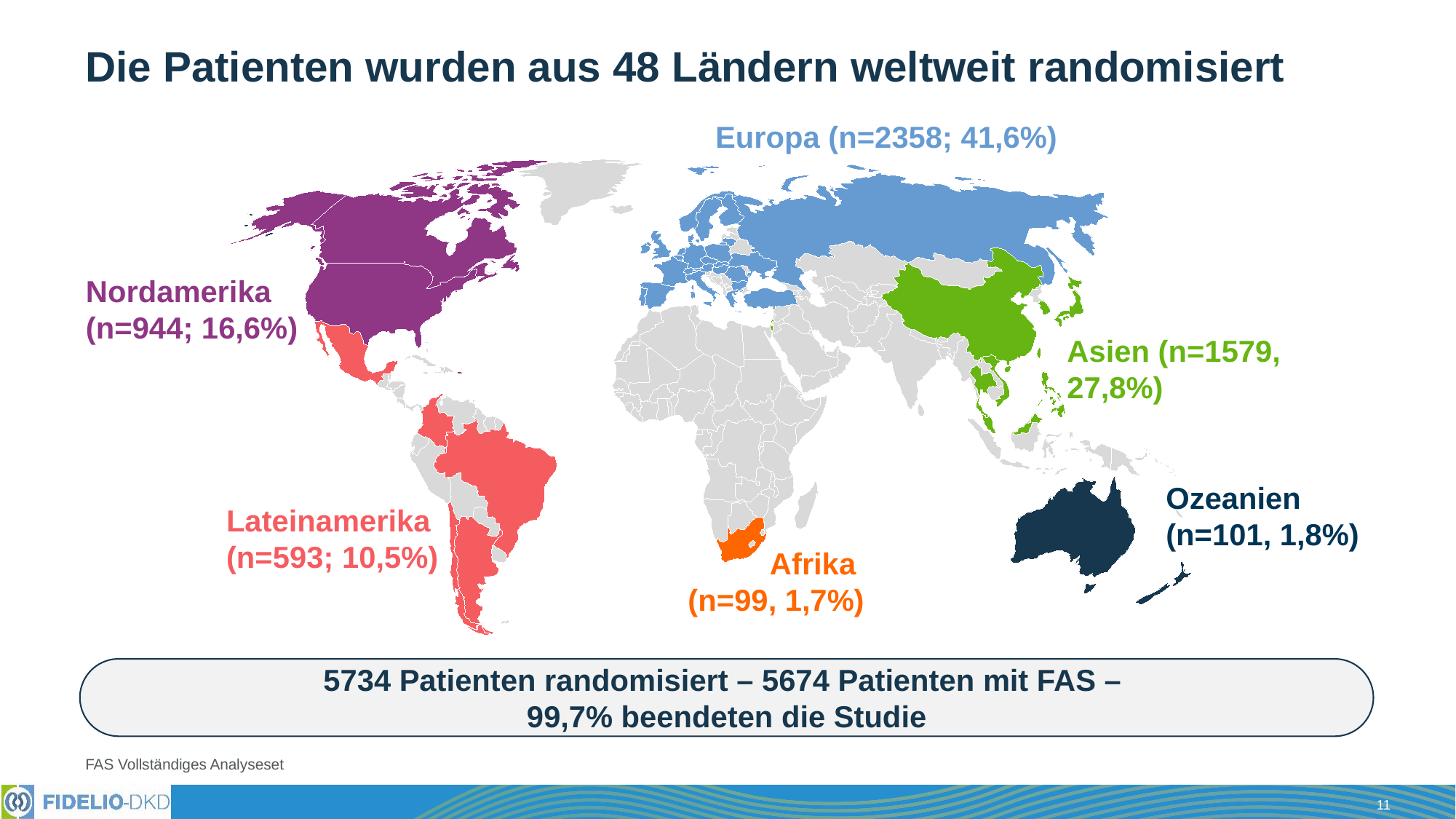

# Die Patienten wurden aus 48 Ländern weltweit randomisiert
Europa (n=2358; 41,6%)

Nordamerika
(n=944; 16,6%)
Asien (n=1579, 27,8%)

Ozeanien
(n=101, 1,8%)
Lateinamerika
(n=593; 10,5%)
Afrika
(n=99, 1,7%)

5734 Patienten randomisiert – 5674 Patienten mit FAS –
99,7% beendeten die Studie
FAS Vollständiges Analyseset
11